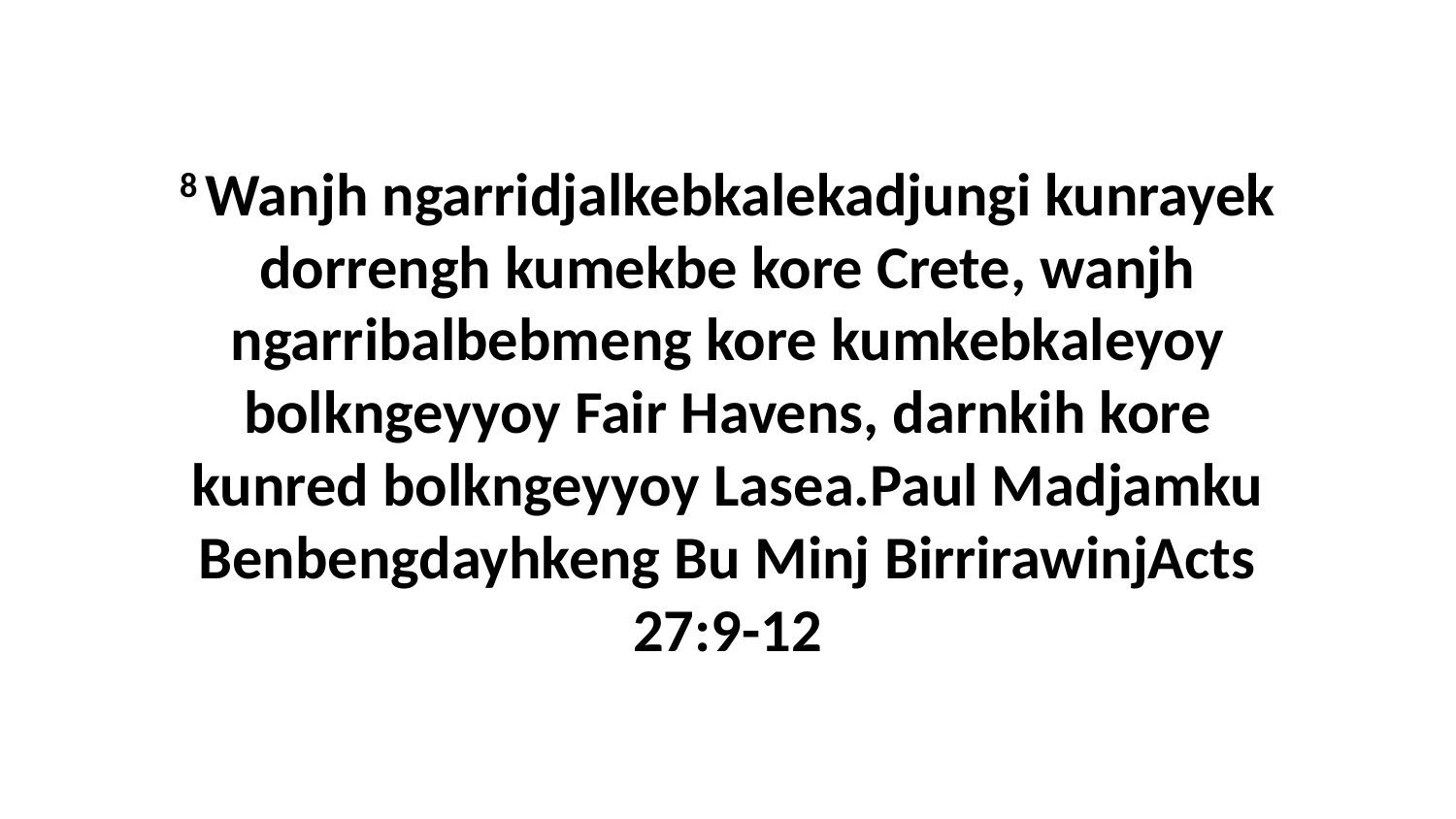

8 Wanjh ngarridjalkebkalekadjungi kunrayek dorrengh kumekbe kore Crete, wanjh ngarribalbebmeng kore kumkebkaleyoy bolkngeyyoy Fair Havens, darnkih kore kunred bolkngeyyoy Lasea.Paul Madjamku Benbengdayhkeng Bu Minj BirrirawinjActs 27:9-12